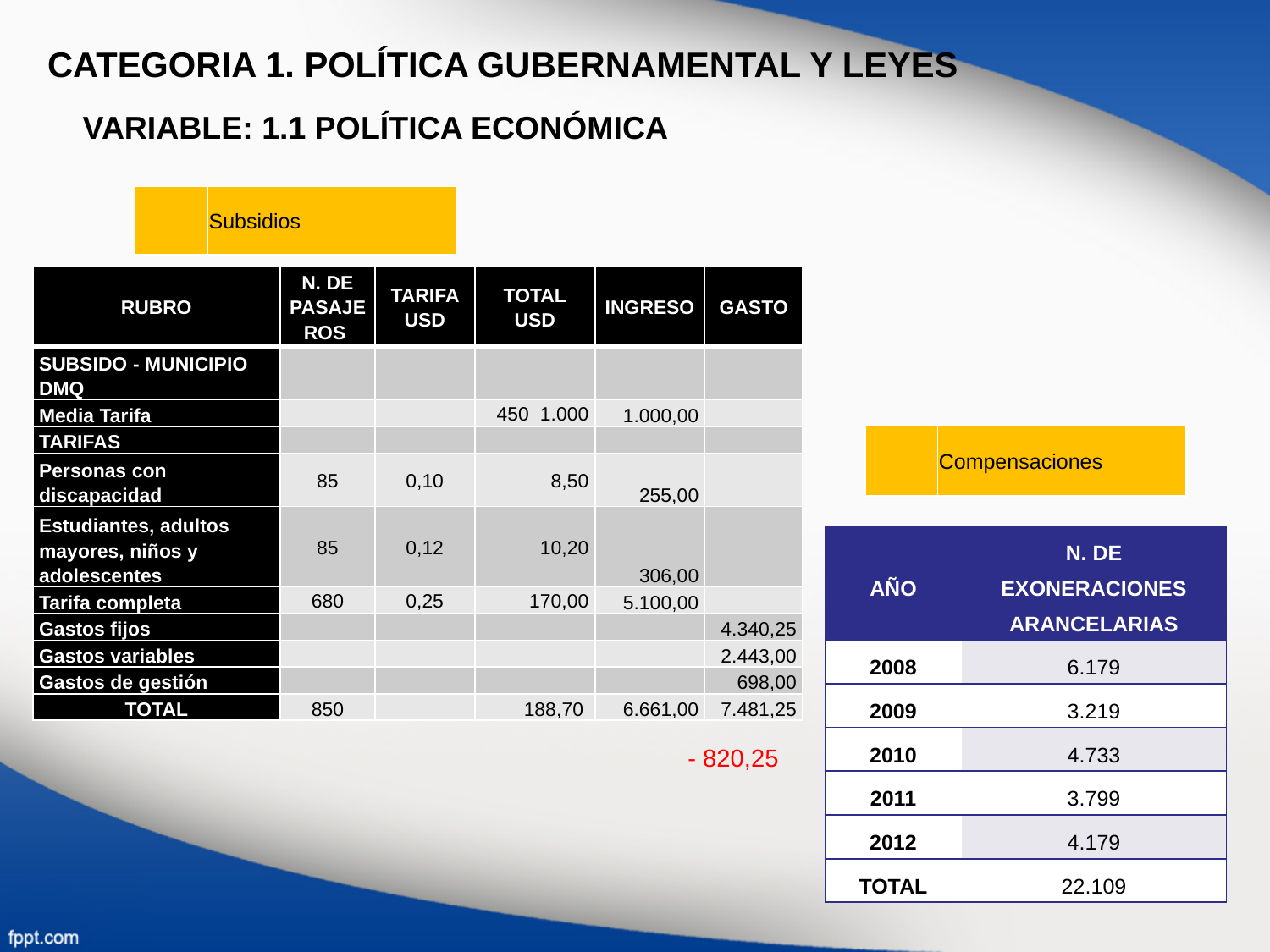

CATEGORIA 1. POLÍTICA GUBERNAMENTAL Y LEYES
VARIABLE: 1.1 POLÍTICA ECONÓMICA
|  | Subsidios |
| --- | --- |
| RUBRO | N. DE PASAJEROS | TARIFA USD | TOTAL USD | INGRESO | GASTO |
| --- | --- | --- | --- | --- | --- |
| SUBSIDO - MUNICIPIO DMQ |  |  |  |  |  |
| Media Tarifa |  |  | 450 1.000 | 1.000,00 |  |
| TARIFAS |  |  |  |  |  |
| Personas con discapacidad | 85 | 0,10 | 8,50 | 255,00 |  |
| Estudiantes, adultos mayores, niños y adolescentes | 85 | 0,12 | 10,20 | 306,00 |  |
| Tarifa completa | 680 | 0,25 | 170,00 | 5.100,00 |  |
| Gastos fijos |  |  |  |  | 4.340,25 |
| Gastos variables |  |  |  |  | 2.443,00 |
| Gastos de gestión |  |  |  |  | 698,00 |
| TOTAL | 850 |  | 188,70 | 6.661,00 | 7.481,25 |
|  | Compensaciones |
| --- | --- |
| AÑO | N. DE EXONERACIONES ARANCELARIAS |
| --- | --- |
| 2008 | 6.179 |
| 2009 | 3.219 |
| 2010 | 4.733 |
| 2011 | 3.799 |
| 2012 | 4.179 |
| TOTAL | 22.109 |
- 820,25